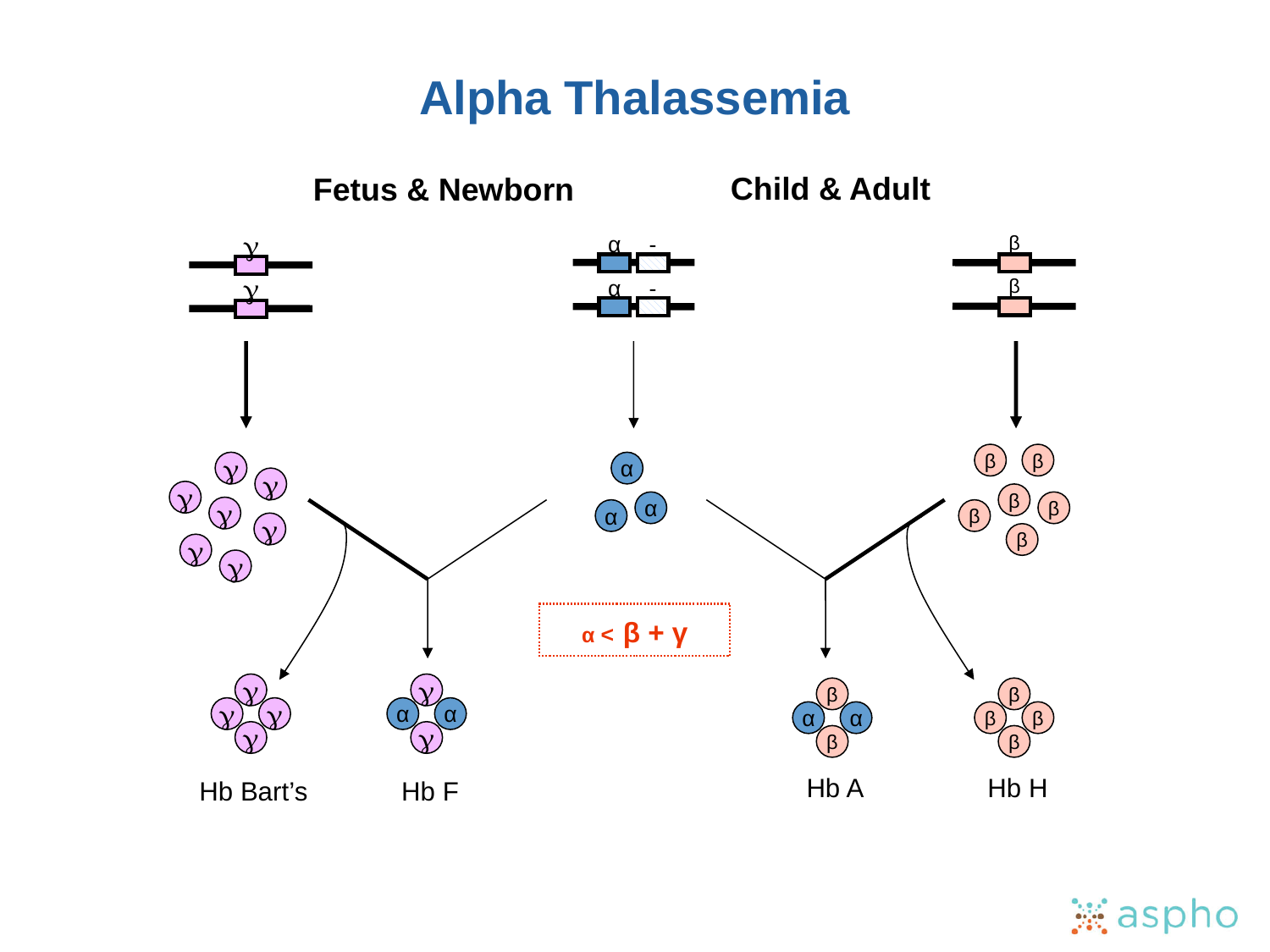

Alpha Thalassemia
Child & Adult
Fetus & Newborn
γ

γ

β

β

α
-

α
-

β
β
β
β
β
β
γ
γ
α
α
α
γ
γ
γ
γ
γ

α < β + γ
γ
γ
γ
γ
Hb Bart’s
γ
α
α
γ
Hb F
β
α
α
β
Hb A
β
β
β
β
Hb H